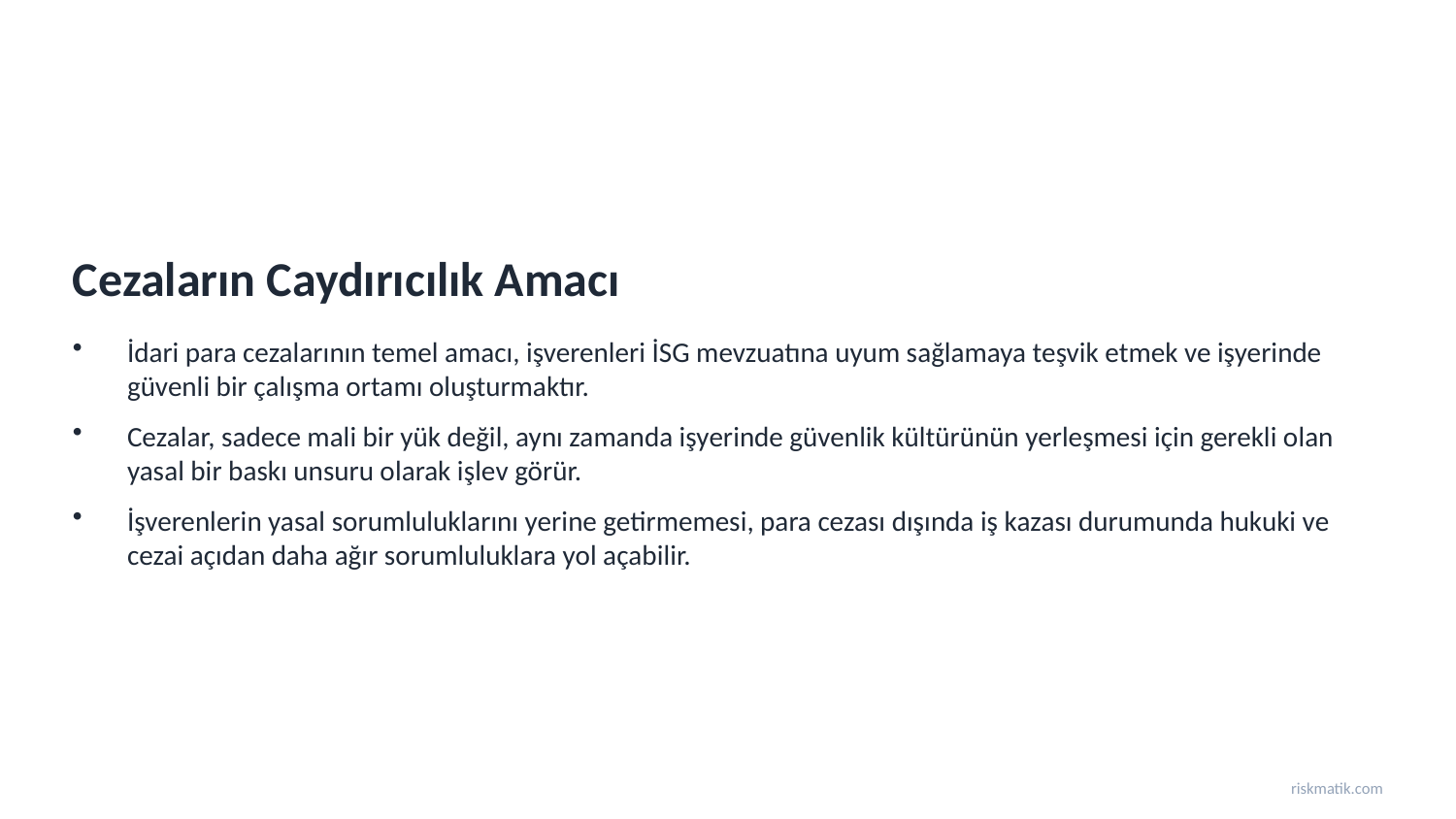

Cezaların Caydırıcılık Amacı
İdari para cezalarının temel amacı, işverenleri İSG mevzuatına uyum sağlamaya teşvik etmek ve işyerinde güvenli bir çalışma ortamı oluşturmaktır.
Cezalar, sadece mali bir yük değil, aynı zamanda işyerinde güvenlik kültürünün yerleşmesi için gerekli olan yasal bir baskı unsuru olarak işlev görür.
İşverenlerin yasal sorumluluklarını yerine getirmemesi, para cezası dışında iş kazası durumunda hukuki ve cezai açıdan daha ağır sorumluluklara yol açabilir.
riskmatik.com